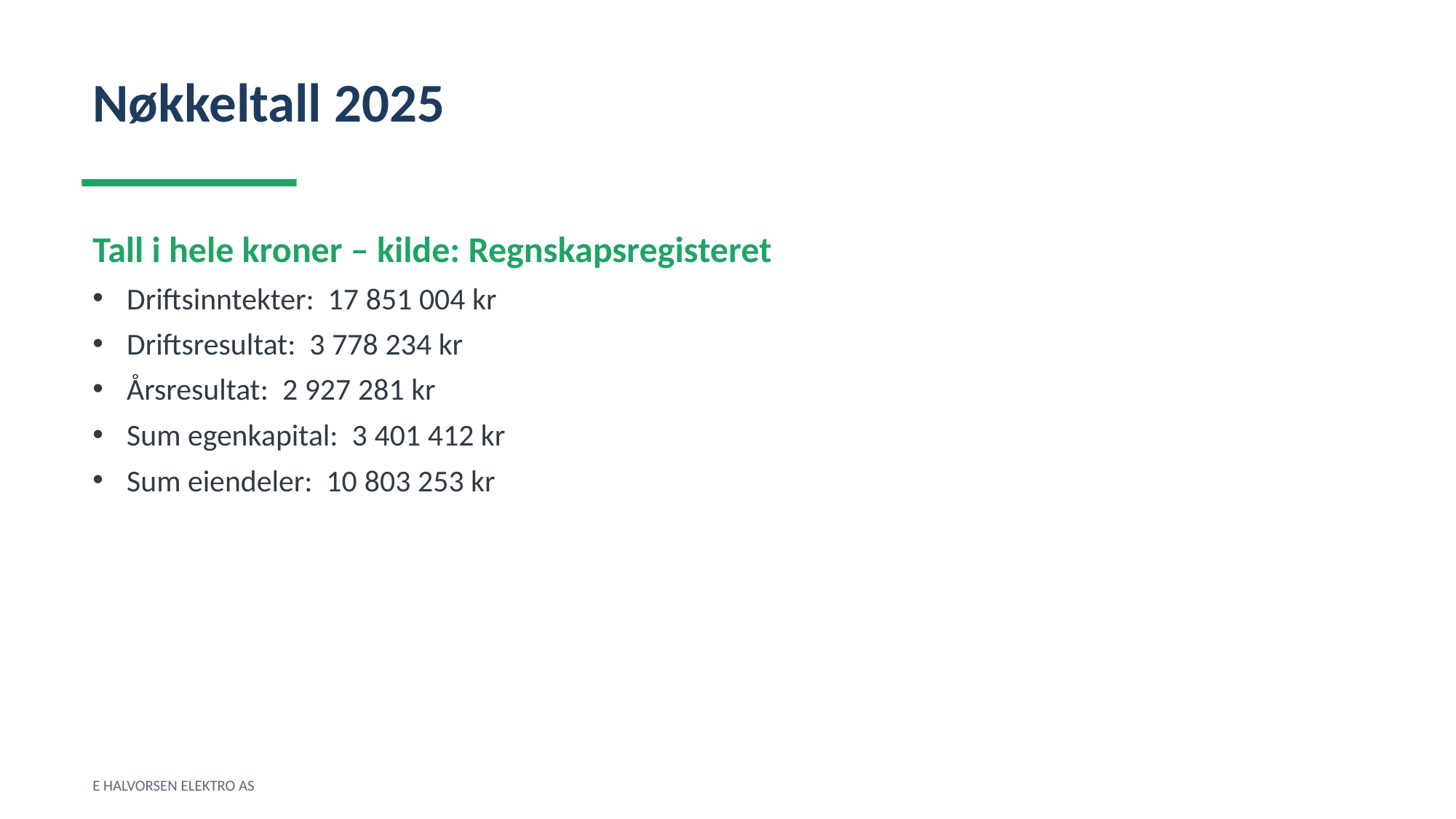

Nøkkeltall 2025

Tall i hele kroner – kilde: Regnskapsregisteret
Driftsinntekter:  17 851 004 kr
Driftsresultat:  3 778 234 kr
Årsresultat:  2 927 281 kr
Sum egenkapital:  3 401 412 kr
Sum eiendeler:  10 803 253 kr
E HALVORSEN ELEKTRO AS